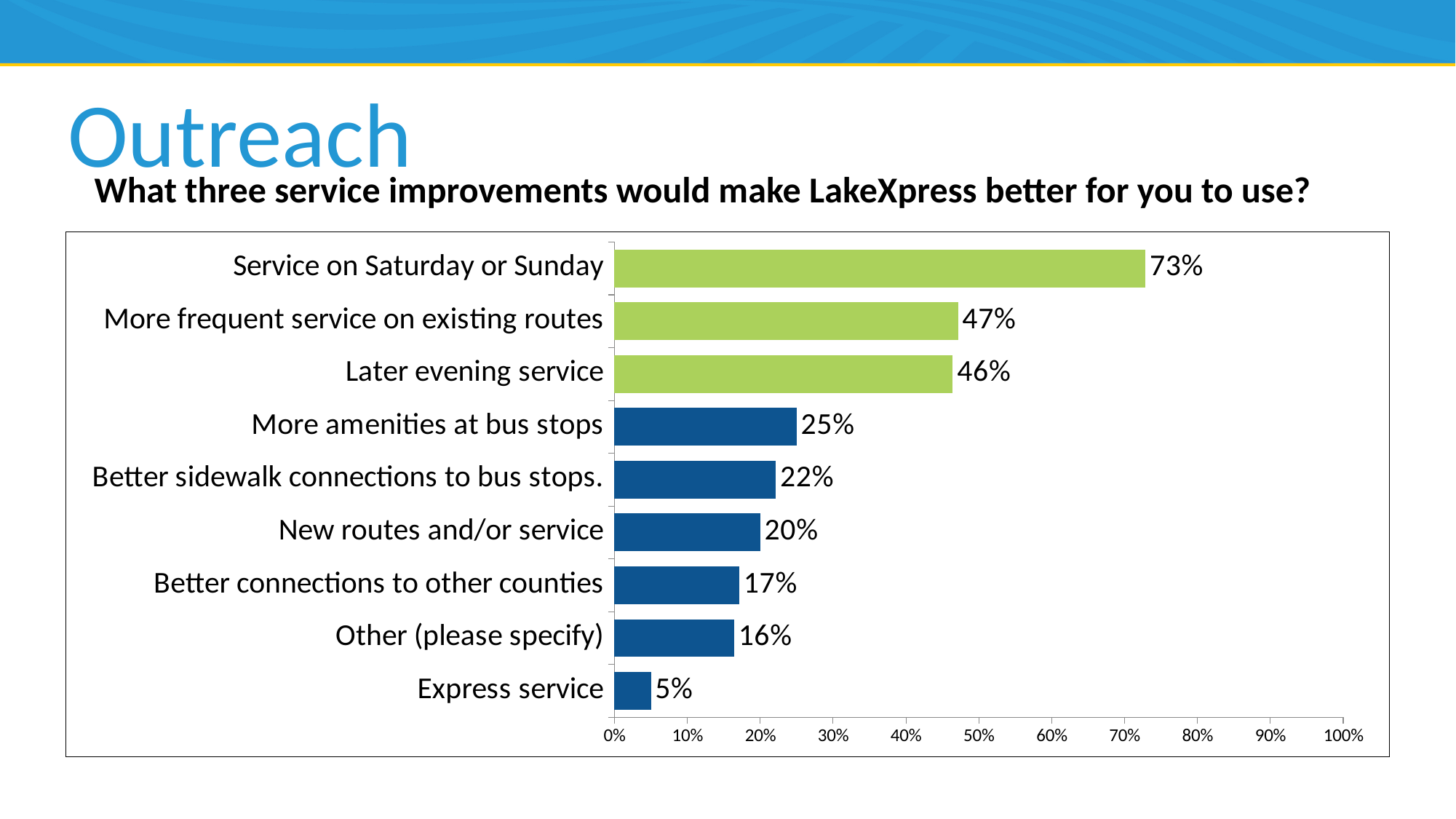

# Outreach
What three service improvements would make LakeXpress better for you to use?

### Chart

| Category | Responses |
|---|---|
| Express service | 0.05 |
| Other (please specify) | 0.1643 |
| Better connections to other counties | 0.1714 |
| New routes and/or service | 0.2 |
| Better sidewalk connections to bus stops. | 0.2214 |
| More amenities at bus stops | 0.25 |
| Later evening service | 0.4643 |
| More frequent service on existing routes | 0.4714 |
| Service on Saturday or Sunday | 0.7286 |